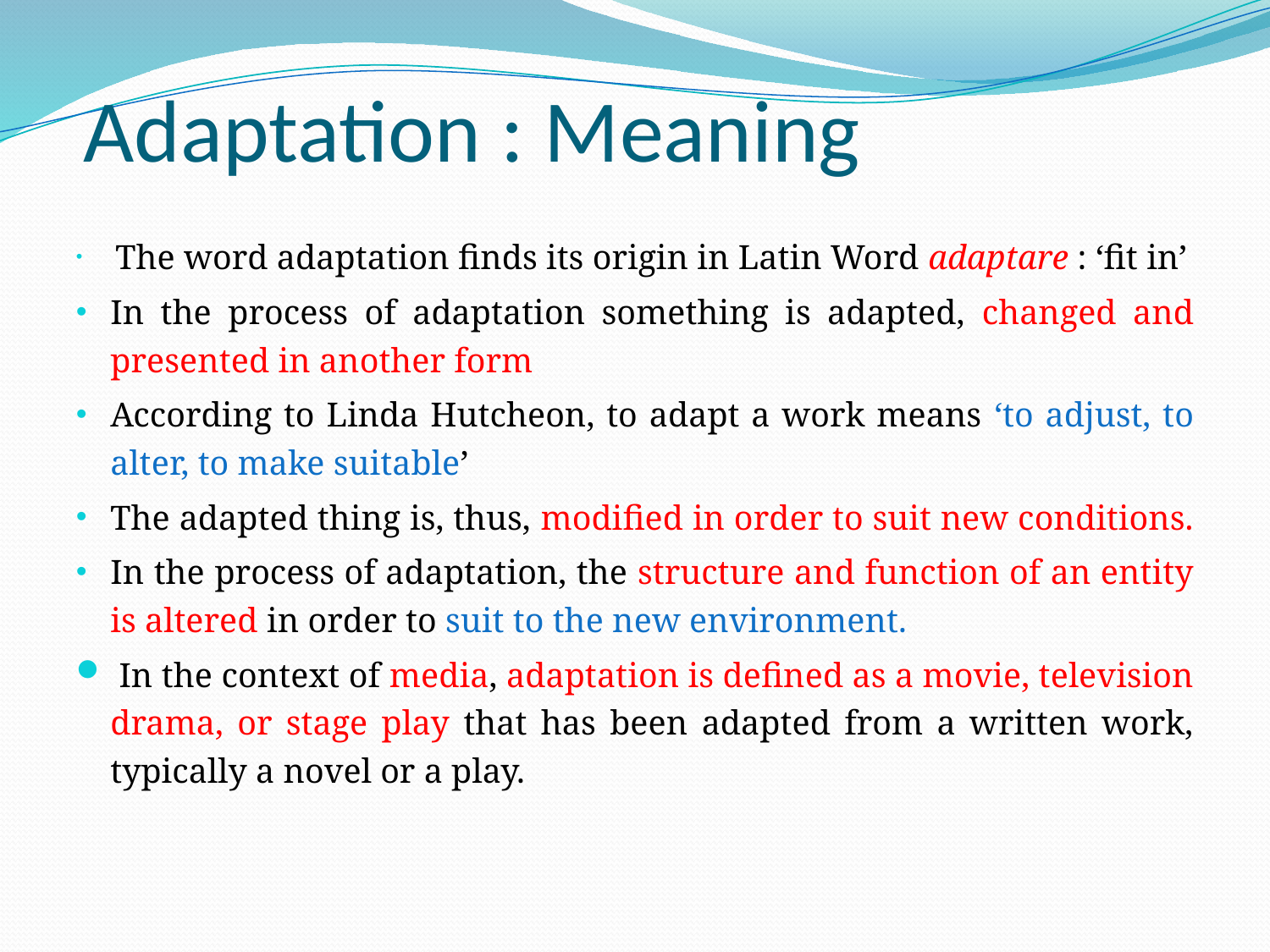

# Adaptation : Meaning
 The word adaptation finds its origin in Latin Word adaptare : ‘fit in’
In the process of adaptation something is adapted, changed and presented in another form
According to Linda Hutcheon, to adapt a work means ‘to adjust, to alter, to make suitable’
The adapted thing is, thus, modified in order to suit new conditions.
In the process of adaptation, the structure and function of an entity is altered in order to suit to the new environment.
 In the context of media, adaptation is defined as a movie, television drama, or stage play that has been adapted from a written work, typically a novel or a play.